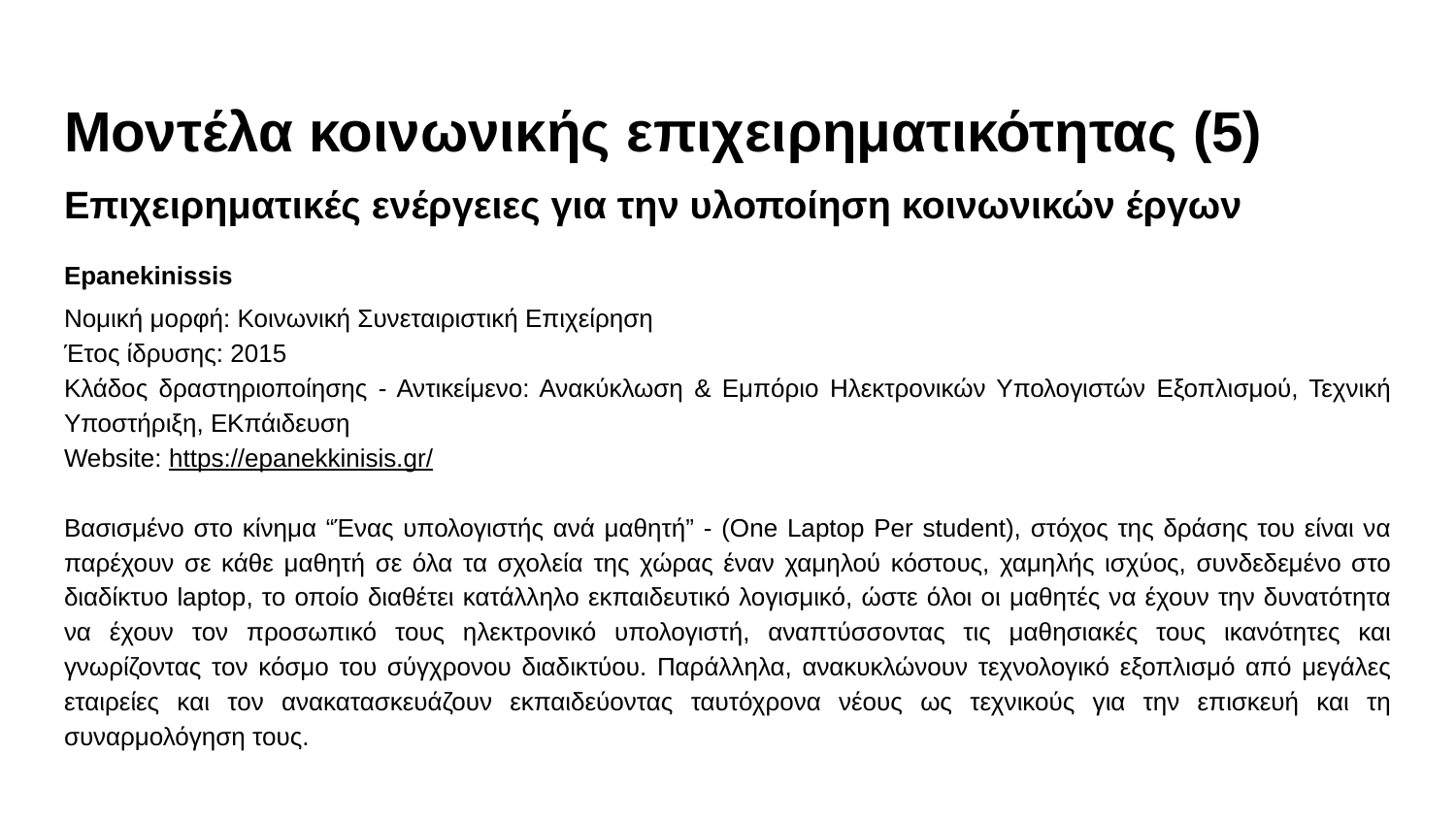

# Μοντέλα κοινωνικής επιχειρηματικότητας (5)
Επιχειρηματικές ενέργειες για την υλοποίηση κοινωνικών έργων
Epanekinissis
Νομική μορφή: Κοινωνική Συνεταιριστική Επιχείρηση
Έτος ίδρυσης: 2015
Κλάδος δραστηριοποίησης - Αντικείμενο: Ανακύκλωση & Εμπόριο Ηλεκτρονικών Υπολογιστών Εξοπλισμού, Τεχνική Υποστήριξη, ΕΚπάιδευση
Website: https://epanekkinisis.gr/

Βασισμένο στο κίνημα “Ένας υπολογιστής ανά μαθητή” - (One Laptop Per student), στόχος της δράσης του είναι να παρέχουν σε κάθε μαθητή σε όλα τα σχολεία της χώρας έναν χαμηλού κόστους, χαμηλής ισχύος, συνδεδεμένο στο διαδίκτυο laptop, το οποίο διαθέτει κατάλληλο εκπαιδευτικό λογισμικό, ώστε όλοι οι μαθητές να έχουν την δυνατότητα να έχουν τον προσωπικό τους ηλεκτρονικό υπολογιστή, αναπτύσσοντας τις μαθησιακές τους ικανότητες και γνωρίζοντας τον κόσμο του σύγχρονου διαδικτύου. Παράλληλα, ανακυκλώνουν τεχνολογικό εξοπλισμό από μεγάλες εταιρείες και τον ανακατασκευάζουν εκπαιδεύοντας ταυτόχρονα νέους ως τεχνικούς για την επισκευή και τη συναρμολόγηση τους.